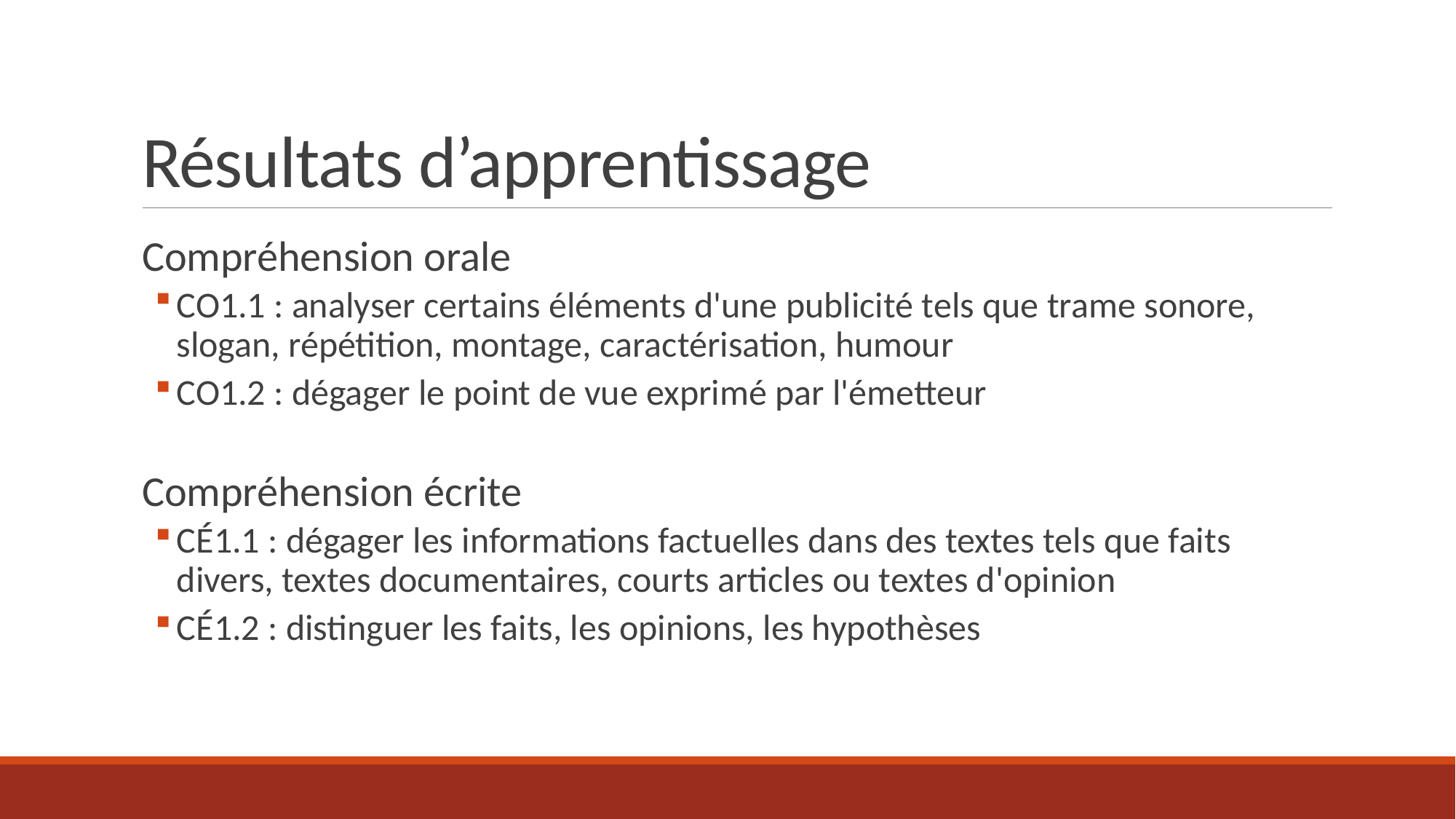

# Résultats d’apprentissage
Compréhension orale
CO1.1 : analyser certains éléments d'une publicité tels que trame sonore, slogan, répétition, montage, caractérisation, humour
CO1.2 : dégager le point de vue exprimé par l'émetteur

Compréhension écrite
CÉ1.1 : dégager les informations factuelles dans des textes tels que faits divers, textes documentaires, courts articles ou textes d'opinion
CÉ1.2 : distinguer les faits, les opinions, les hypothèses